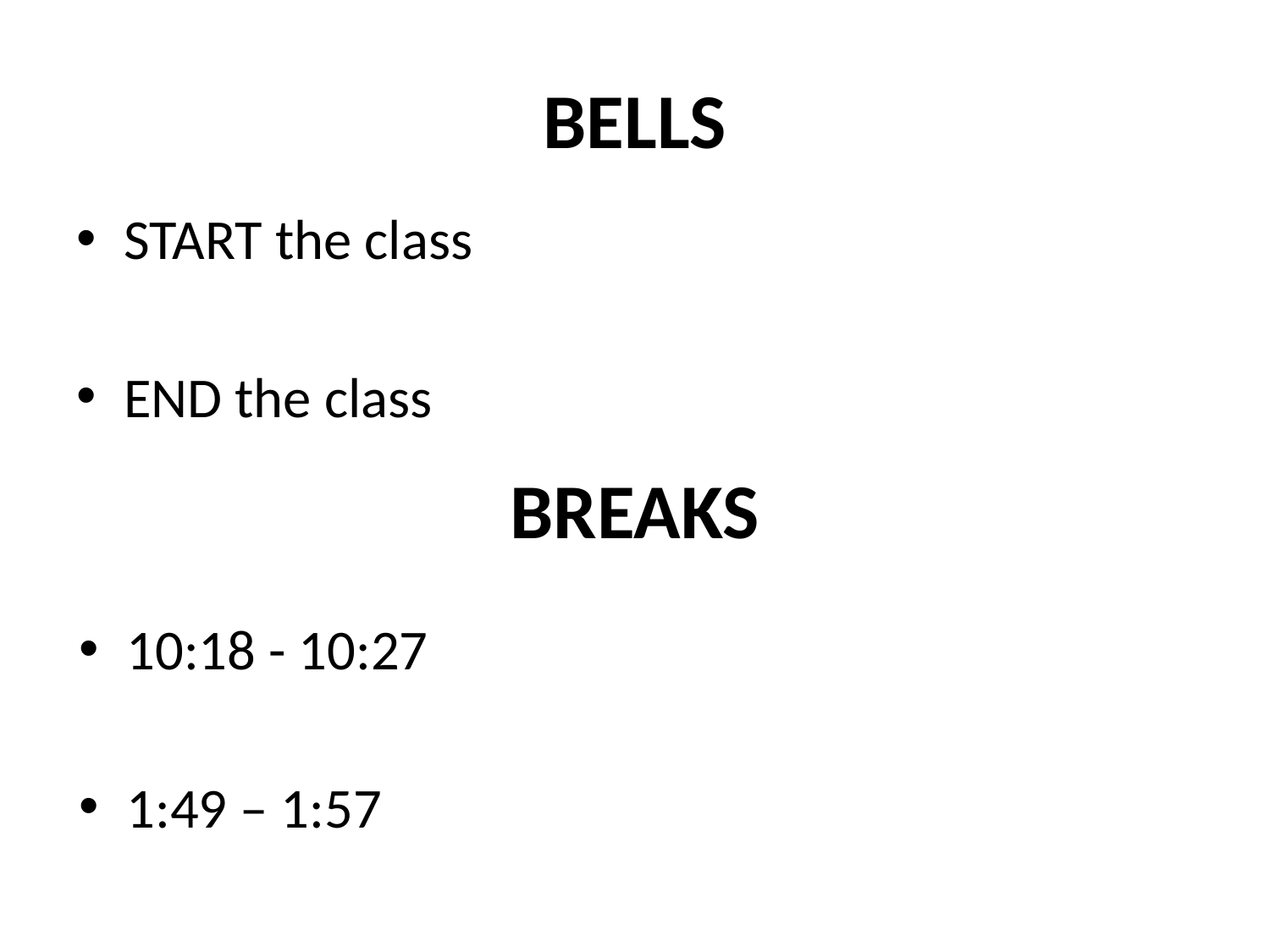

# BELLS
START the class

END the class
BREAKS
10:18 - 10:27

1:49 – 1:57